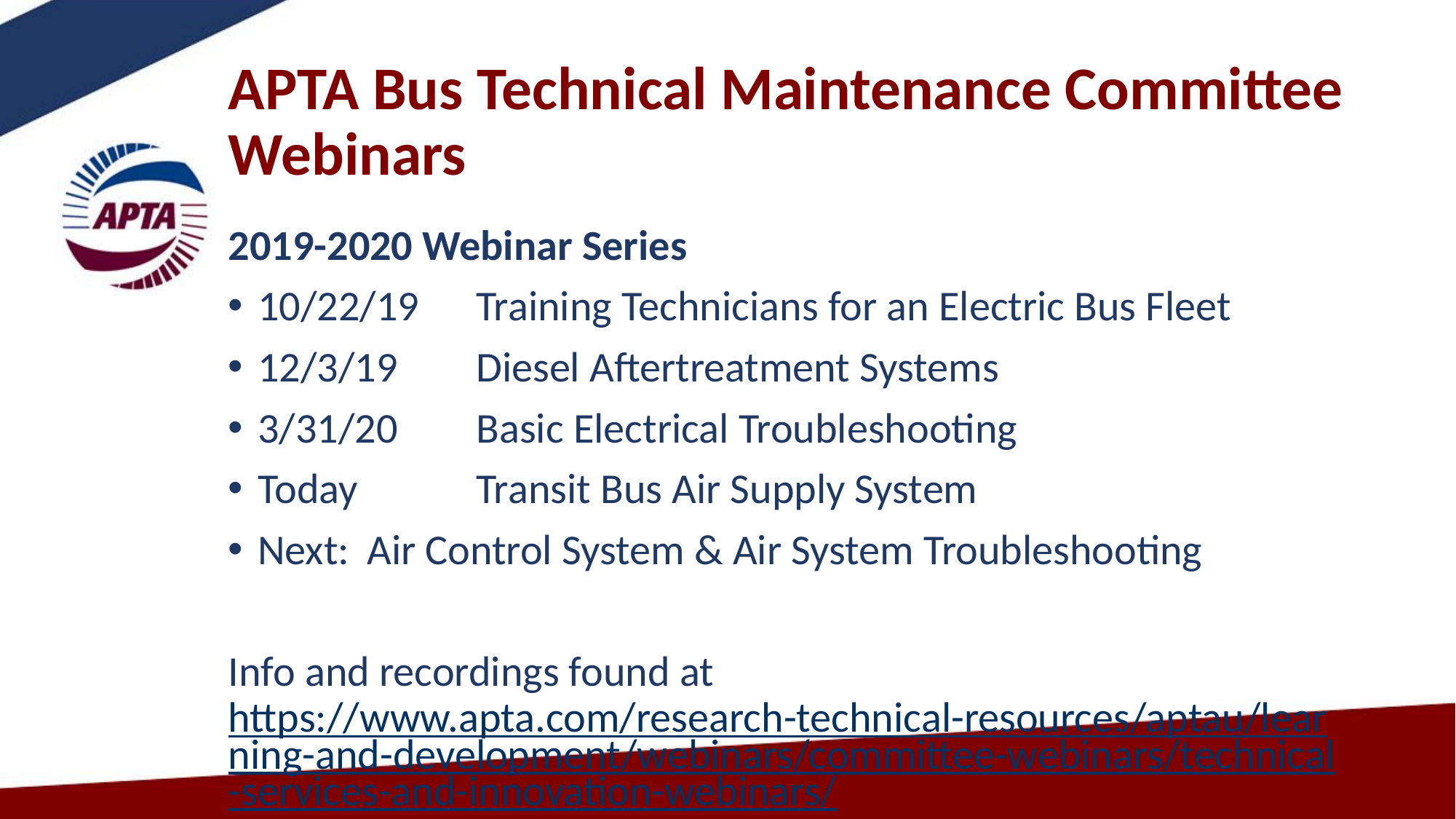

# APTA Bus Technical Maintenance Committee Webinars
2019-2020 Webinar Series
10/22/19 	Training Technicians for an Electric Bus Fleet
12/3/19 	Diesel Aftertreatment Systems
3/31/20 	Basic Electrical Troubleshooting
Today 	Transit Bus Air Supply System
Next:	Air Control System & Air System Troubleshooting

Info and recordings found at https://www.apta.com/research-technical-resources/aptau/learning-and-development/webinars/committee-webinars/technical-services-and-innovation-webinars/